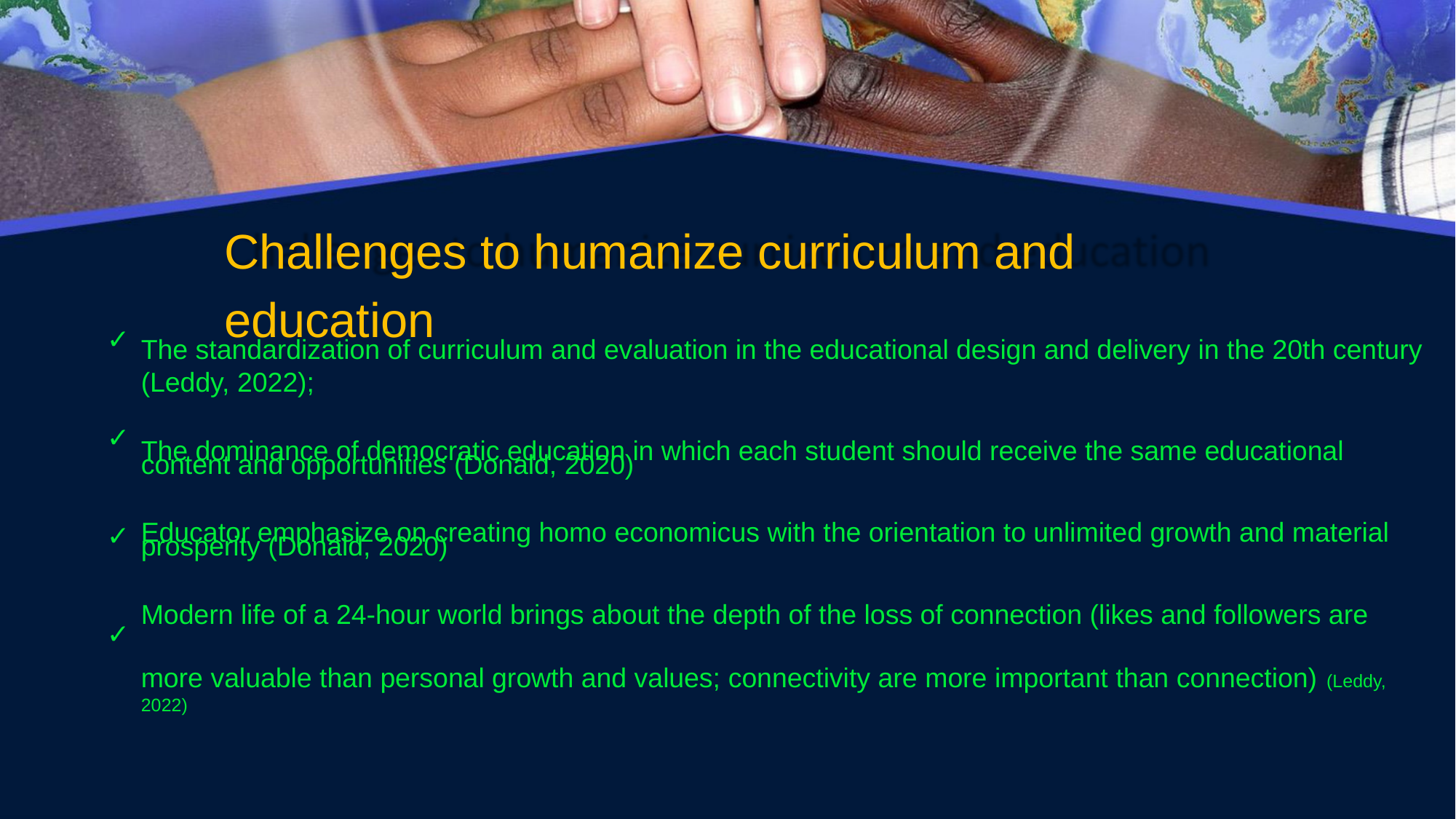

Challenges to humanize curriculum and education
✓
The standardization of curriculum and evaluation in the educational design and delivery in the 20th century (Leddy, 2022);
The dominance of democratic education in which each student should receive the same educational
content and opportunities (Donald, 2020)
Educator emphasize on creating homo economicus with the orientation to unlimited growth and material
prosperity (Donald, 2020)
Modern life of a 24-hour world brings about the depth of the loss of connection (likes and followers are
✓
✓
✓
more valuable than personal growth and values; connectivity are more important than connection)
(Leddy,
2022)